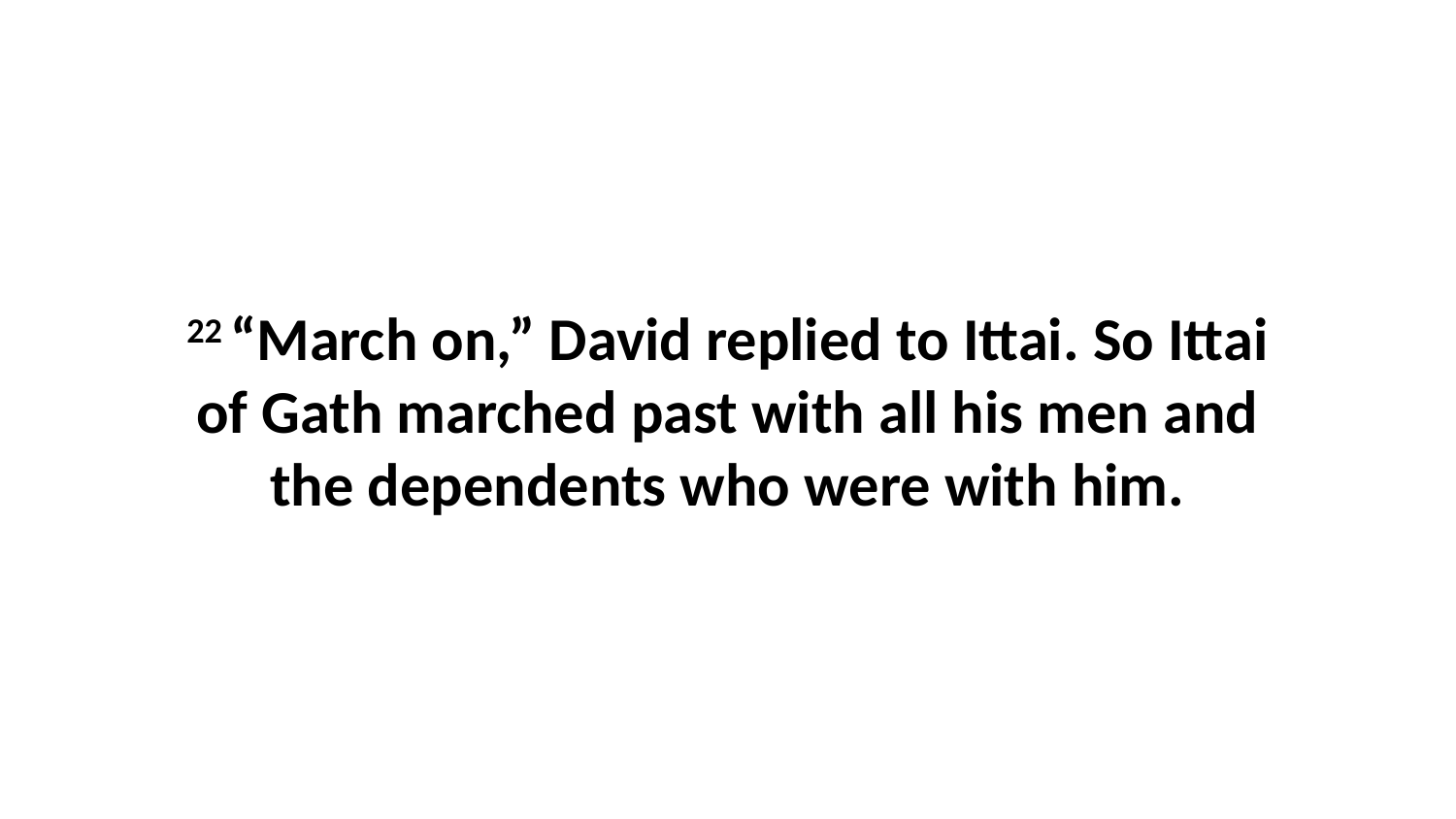

22 “March on,” David replied to Ittai. So Ittai of Gath marched past with all his men and the dependents who were with him.